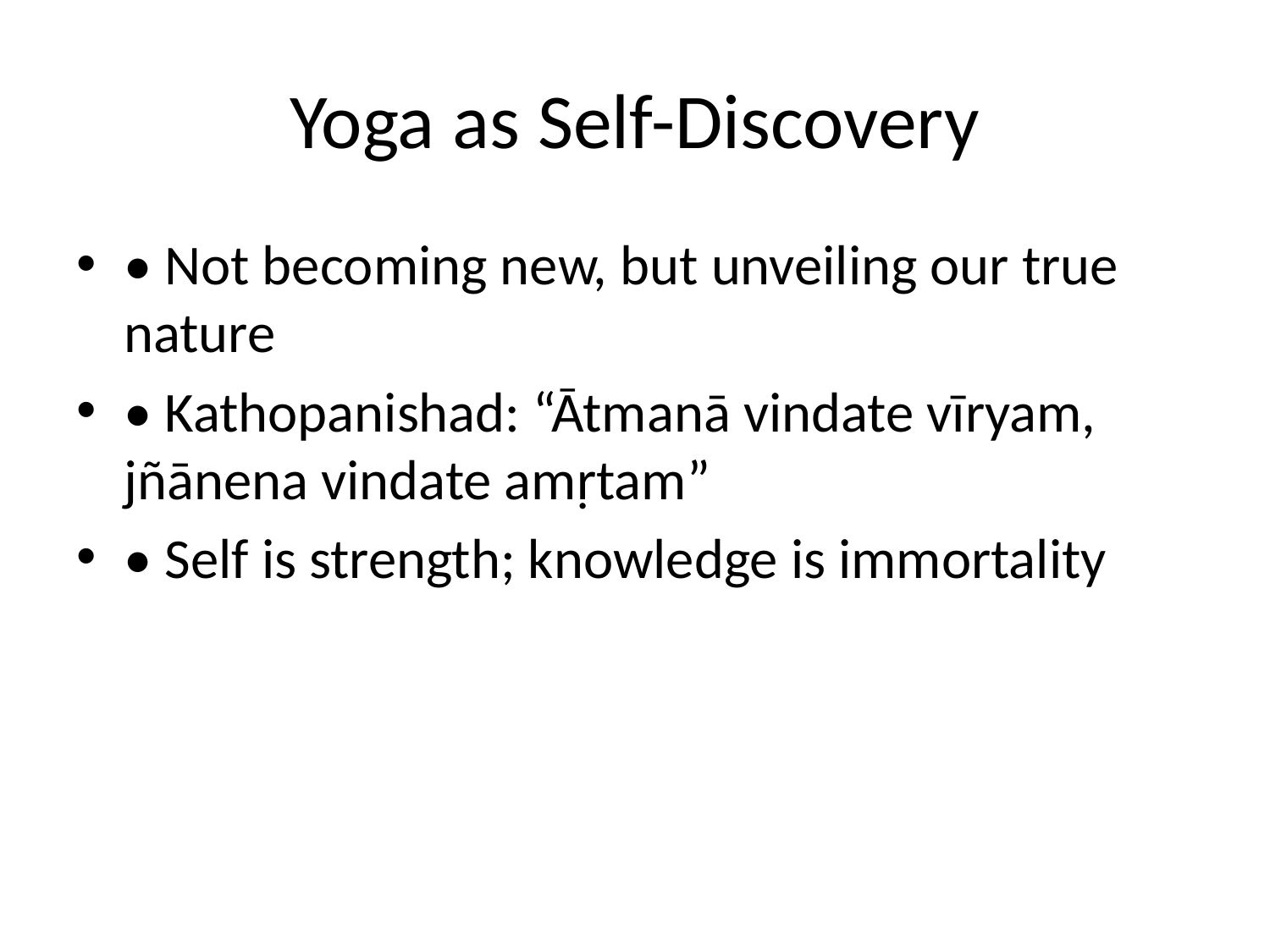

# Yoga as Self-Discovery
• Not becoming new, but unveiling our true nature
• Kathopanishad: “Ātmanā vindate vīryam, jñānena vindate amṛtam”
• Self is strength; knowledge is immortality